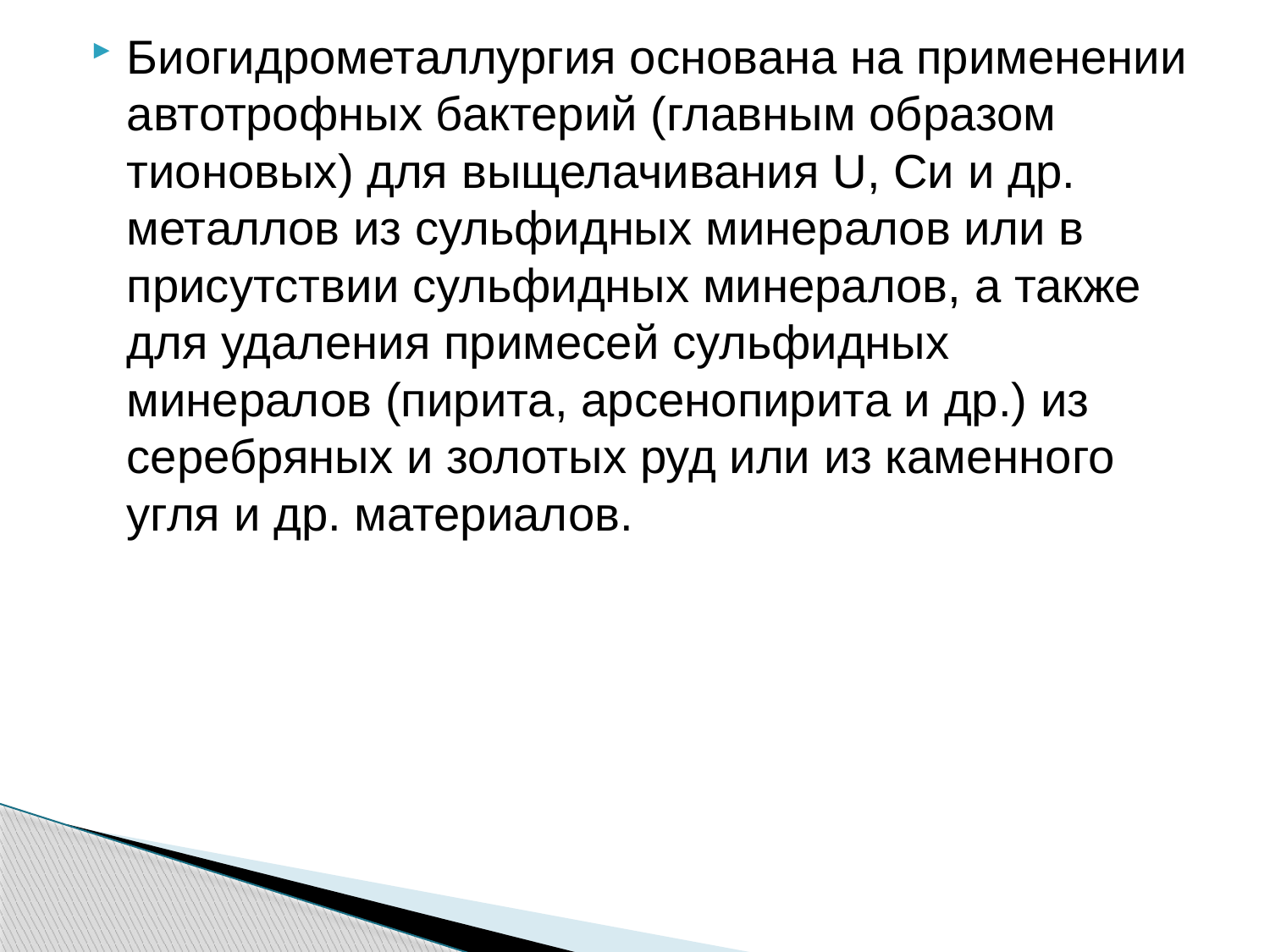

Биогидрометаллургия основана на применении автотрофных бактерий (главным образом тионовых) для выщелачивания U, Си и др. металлов из сульфидных минералов или в присутствии сульфидных минералов, а также для удаления примесей сульфидных минералов (пирита, арсенопирита и др.) из серебряных и золотых руд или из каменного угля и др. материалов.